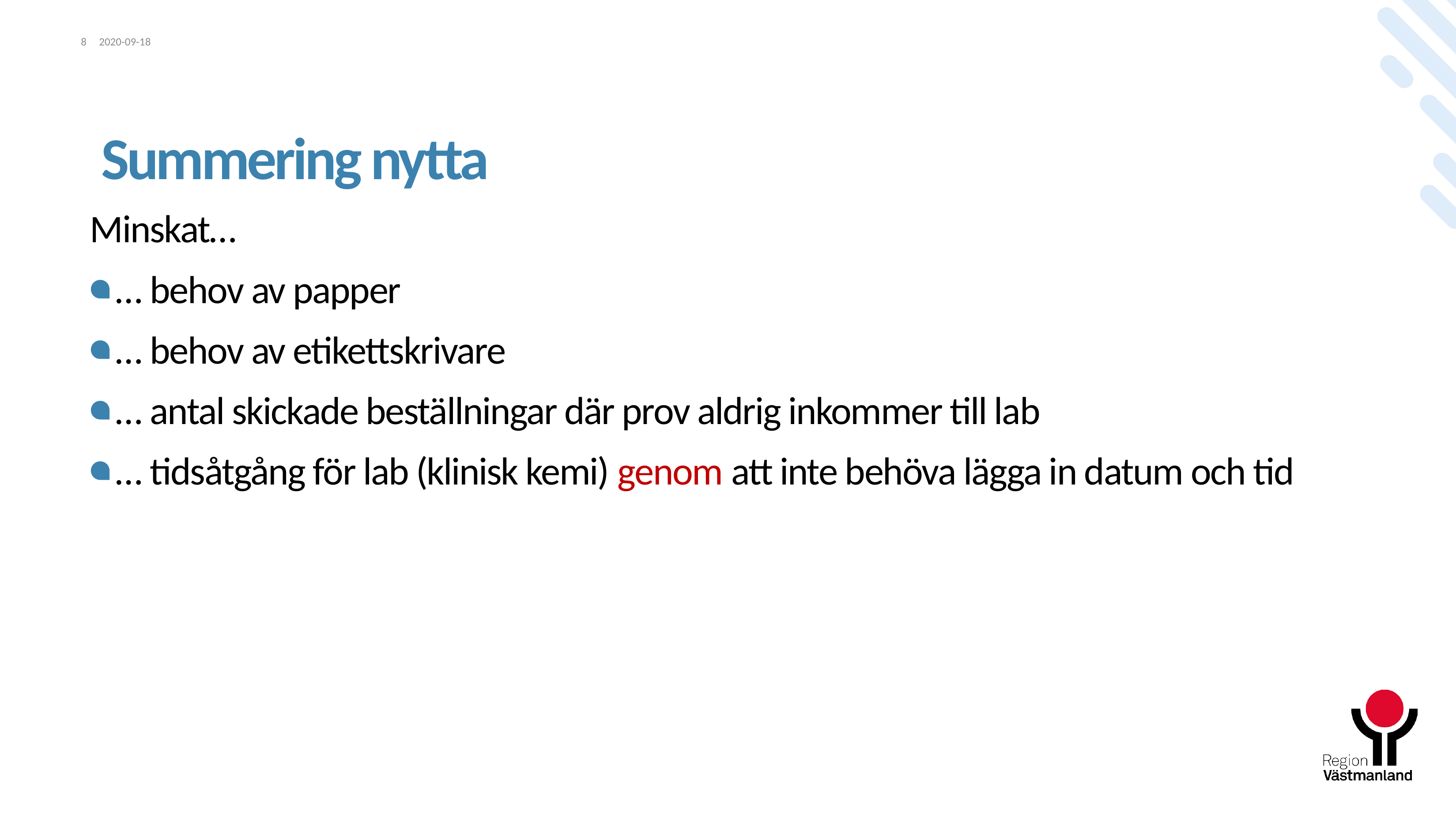

8
2020-09-18
# Summering nytta
Minskat…
… behov av papper
… behov av etikettskrivare
… antal skickade beställningar där prov aldrig inkommer till lab
… tidsåtgång för lab (klinisk kemi) genom att inte behöva lägga in datum och tid